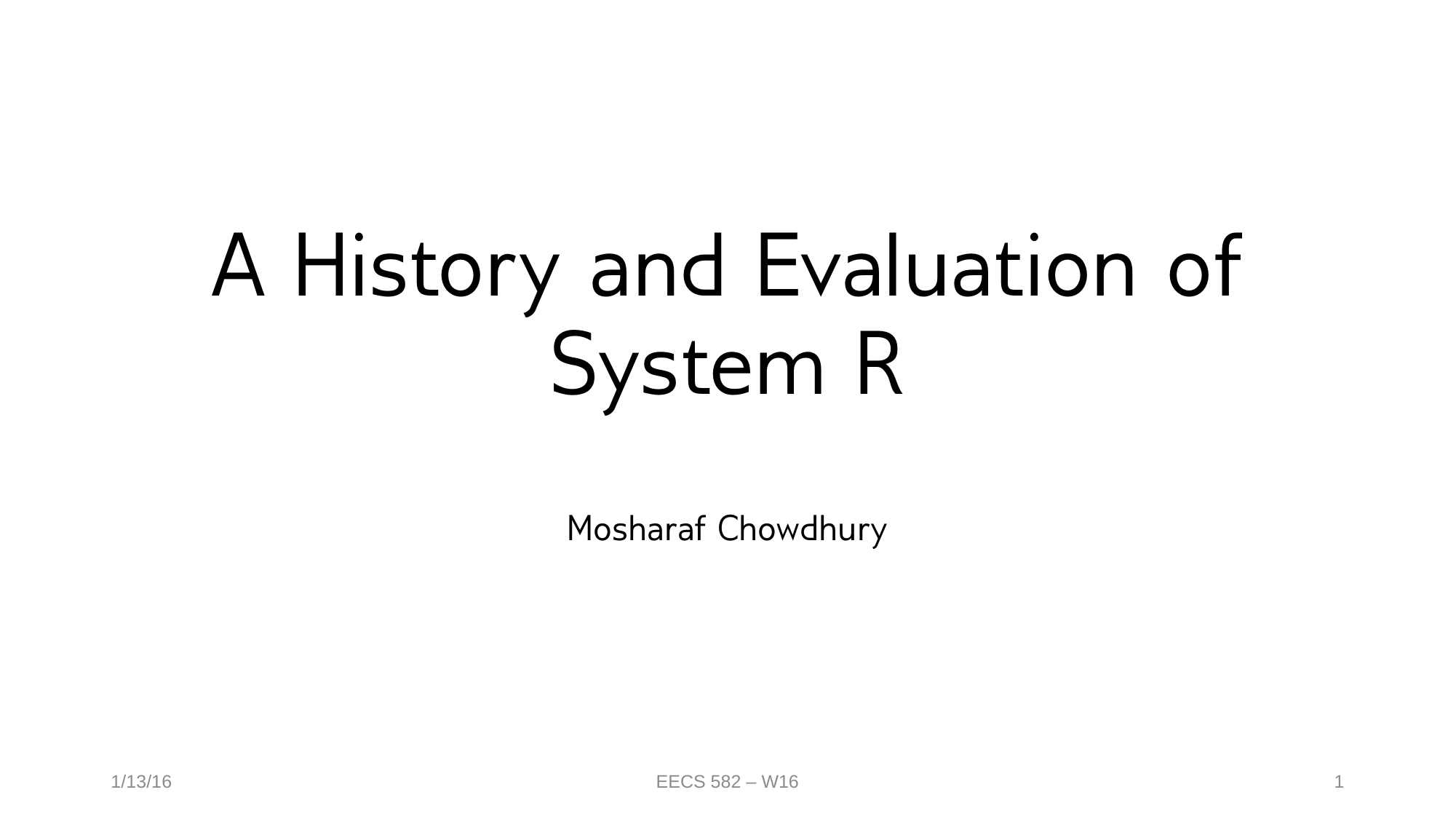

# A History and Evaluation of System R
Mosharaf Chowdhury
1/13/16
EECS 582 – W16
1